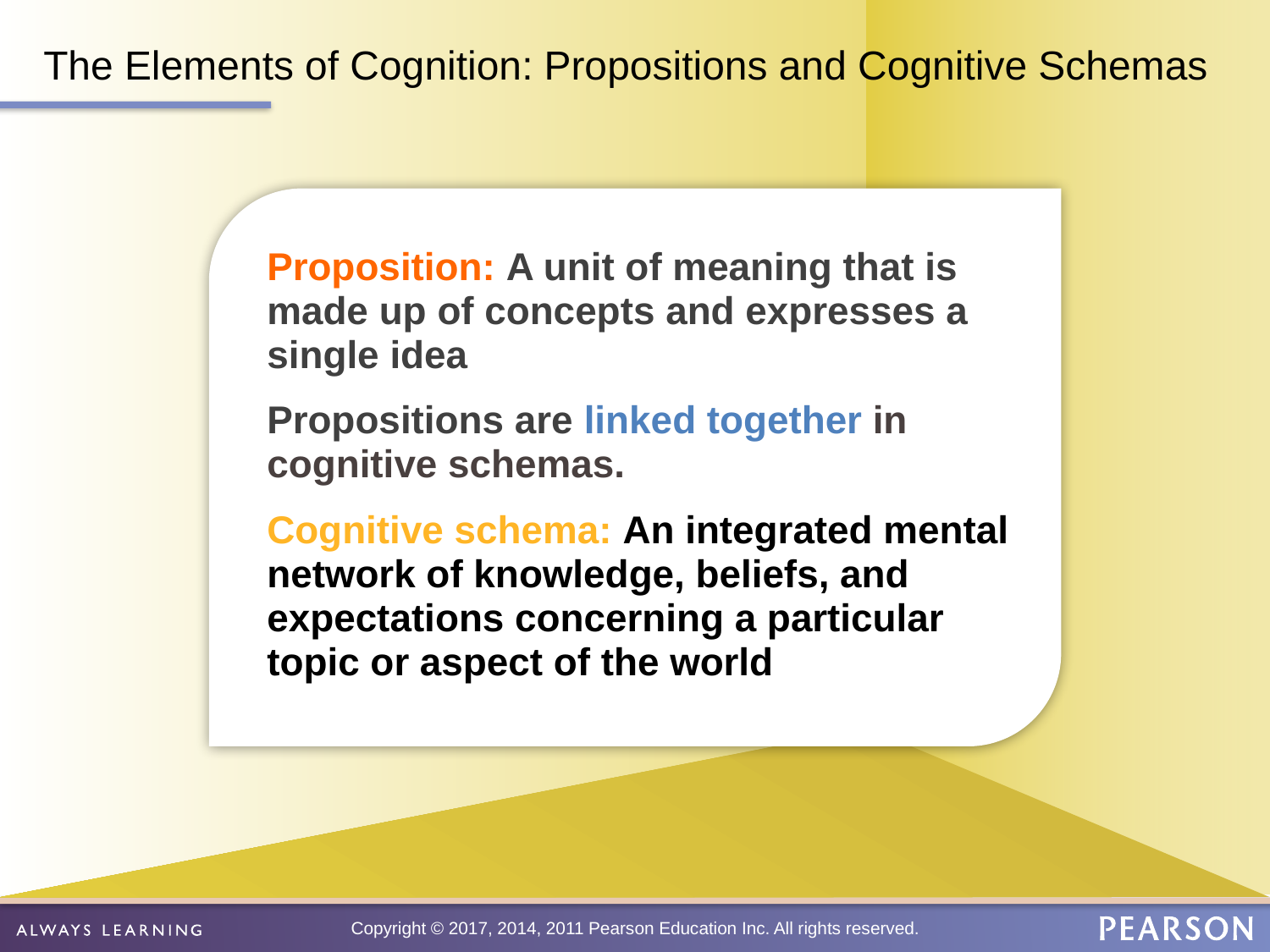

# The Elements of Cognition: Propositions and Cognitive Schemas

Proposition: A unit of meaning that is made up of concepts and expresses a single idea
Propositions are linked together in cognitive schemas.
Cognitive schema: An integrated mental network of knowledge, beliefs, and expectations concerning a particular topic or aspect of the world